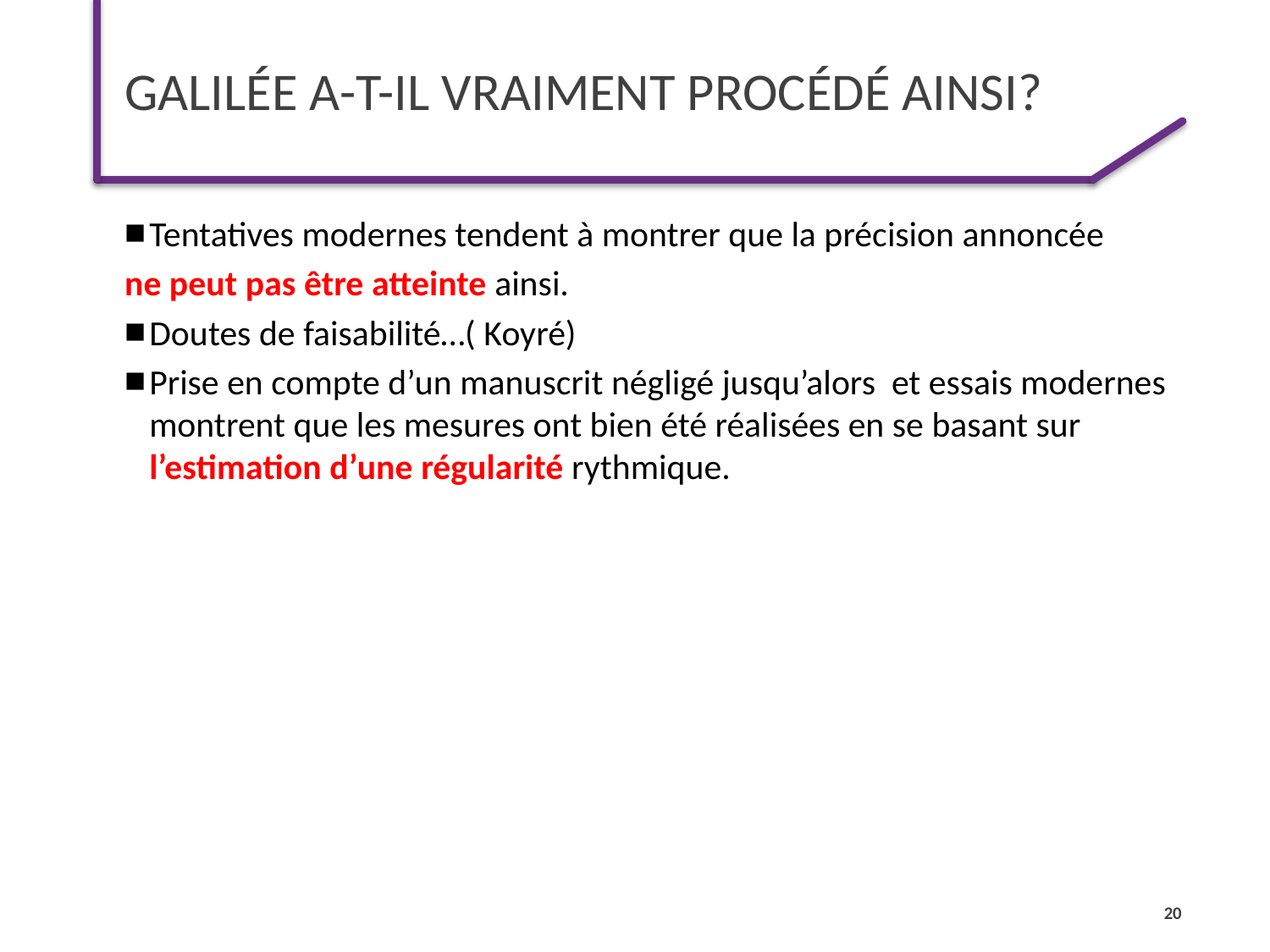

# galilée a-t-il vraiment procédé ainsi?
Tentatives modernes tendent à montrer que la précision annoncée
ne peut pas être atteinte ainsi.
Doutes de faisabilité…( Koyré)
Prise en compte d’un manuscrit négligé jusqu’alors  et essais modernes montrent que les mesures ont bien été réalisées en se basant sur l’estimation d’une régularité rythmique.

20